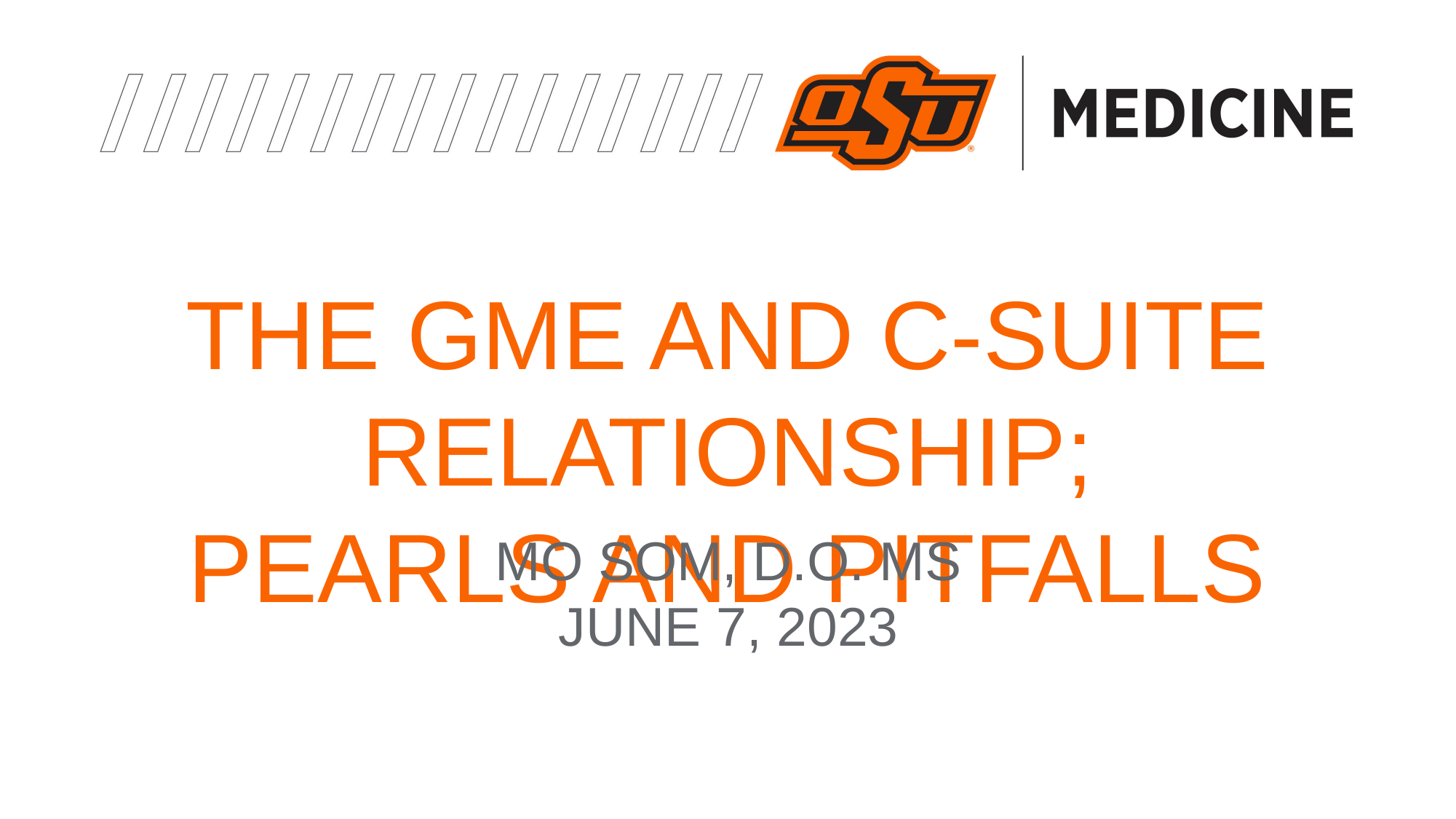

THE GME AND C-SUITE RELATIONSHIP;
PEARLS AND PITFALLS
MO SOM, D.O. MS
JUNE 7, 2023